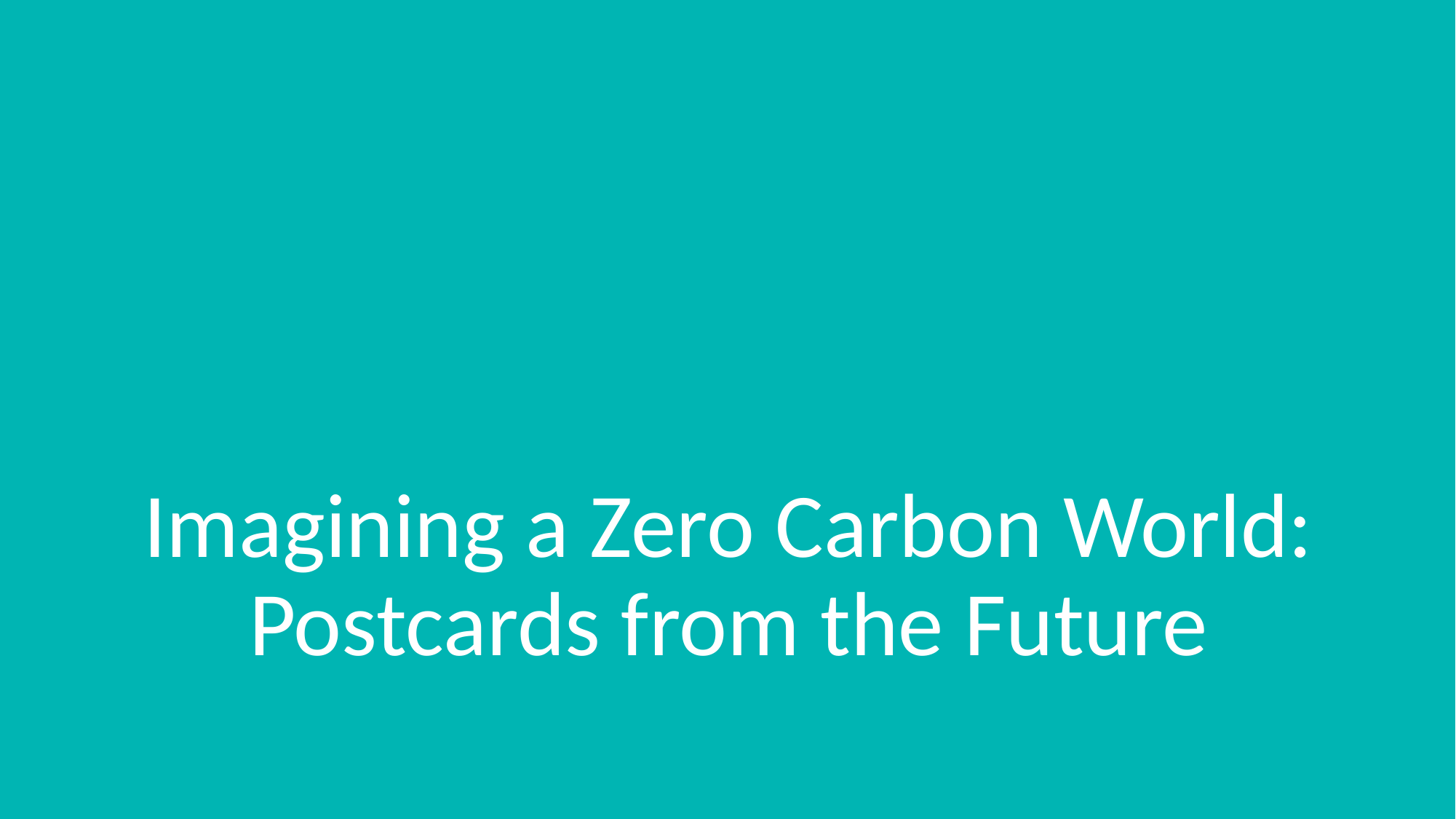

# Imagining a Zero Carbon World: Postcards from the Future